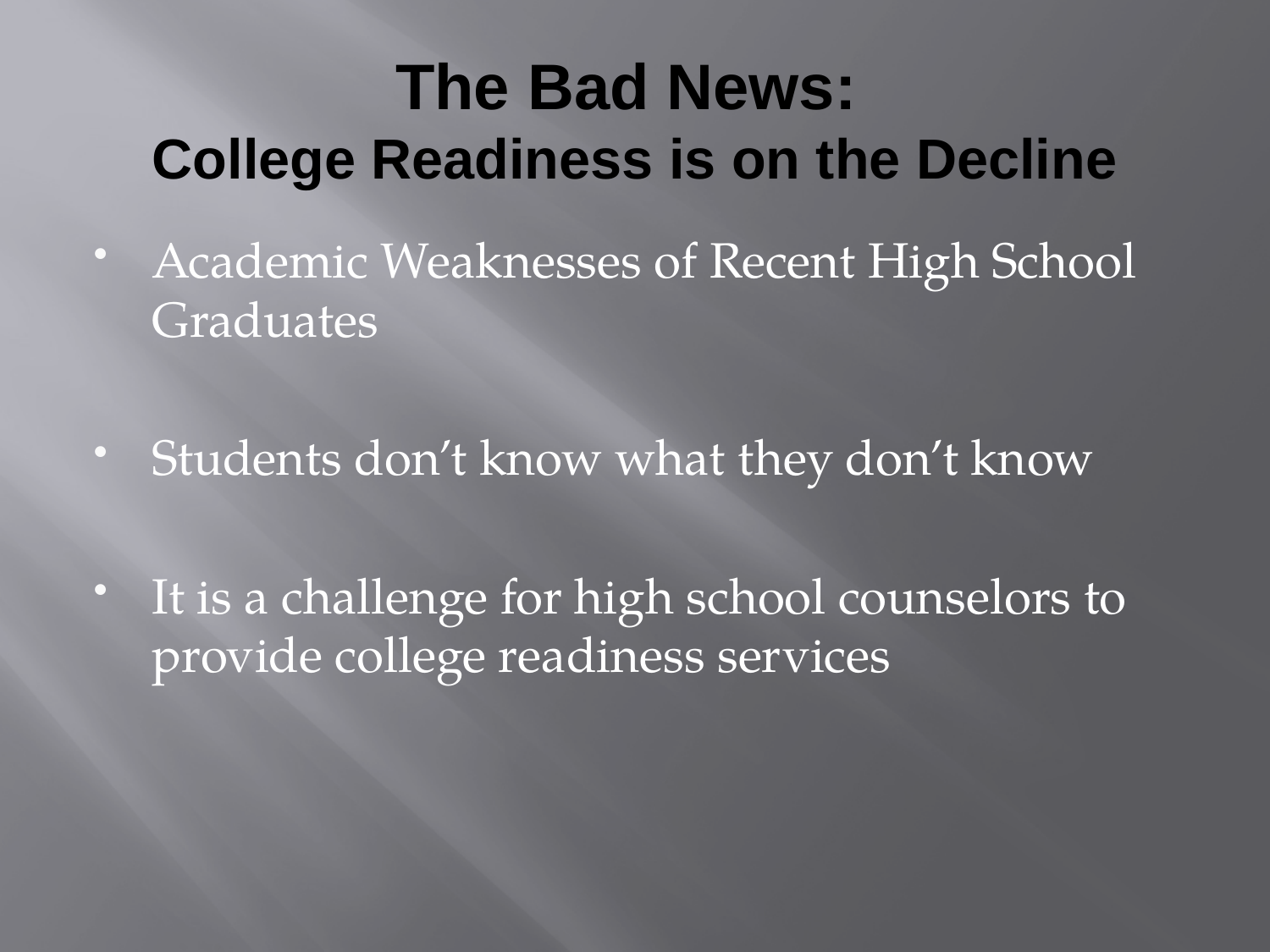

# The Bad News: College Readiness is on the Decline
Academic Weaknesses of Recent High School Graduates

Students don’t know what they don’t know

It is a challenge for high school counselors to provide college readiness services